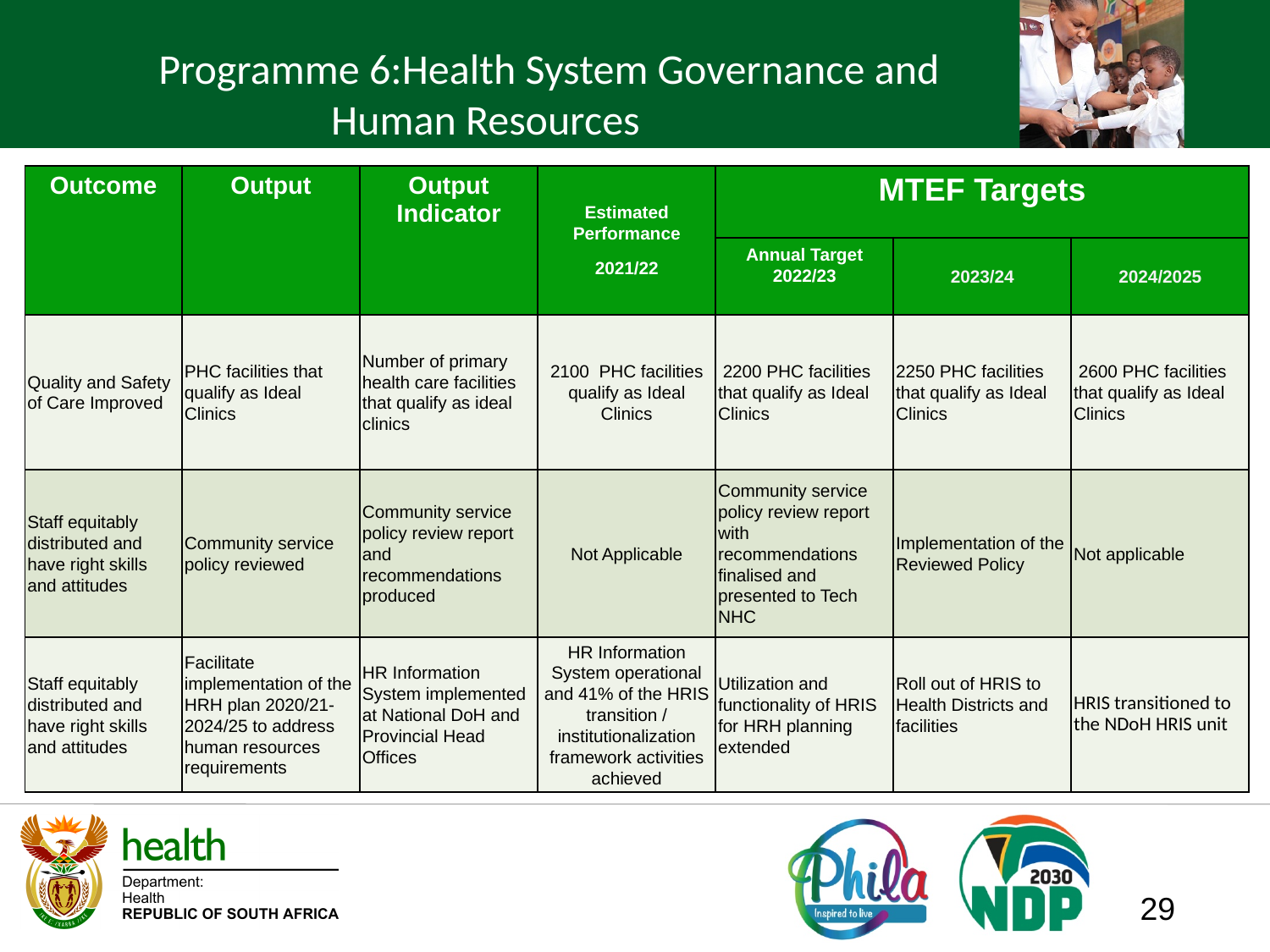

Programme 6:Health System Governance and Human Resources
| Outcome | Output | Output Indicator | Estimated Performance 2021/22 | MTEF Targets |  |  |
| --- | --- | --- | --- | --- | --- | --- |
|  |  |  |  | Annual Target 2022/23 | 2023/24 | 2024/2025 |
| Quality and Safety of Care Improved | PHC facilities that qualify as Ideal Clinics | Number of primary health care facilities that qualify as ideal clinics | 2100 PHC facilities qualify as Ideal Clinics | 2200 PHC facilities that qualify as Ideal Clinics | 2250 PHC facilities that qualify as Ideal Clinics | 2600 PHC facilities that qualify as Ideal Clinics |
| Staff equitably distributed and have right skills and attitudes | Community service policy reviewed | Community service policy review report and recommendations produced | Not Applicable | Community service policy review report with recommendations finalised and presented to Tech NHC | Implementation of the Reviewed Policy | Not applicable |
| Staff equitably distributed and have right skills and attitudes | Facilitate implementation of the HRH plan 2020/21-2024/25 to address human resources requirements | HR Information System implemented at National DoH and Provincial Head Offices | HR Information System operational and 41% of the HRIS transition / institutionalization framework activities achieved | Utilization and functionality of HRIS for HRH planning extended | Roll out of HRIS to Health Districts and facilities | HRIS transitioned to the NDoH HRIS unit |